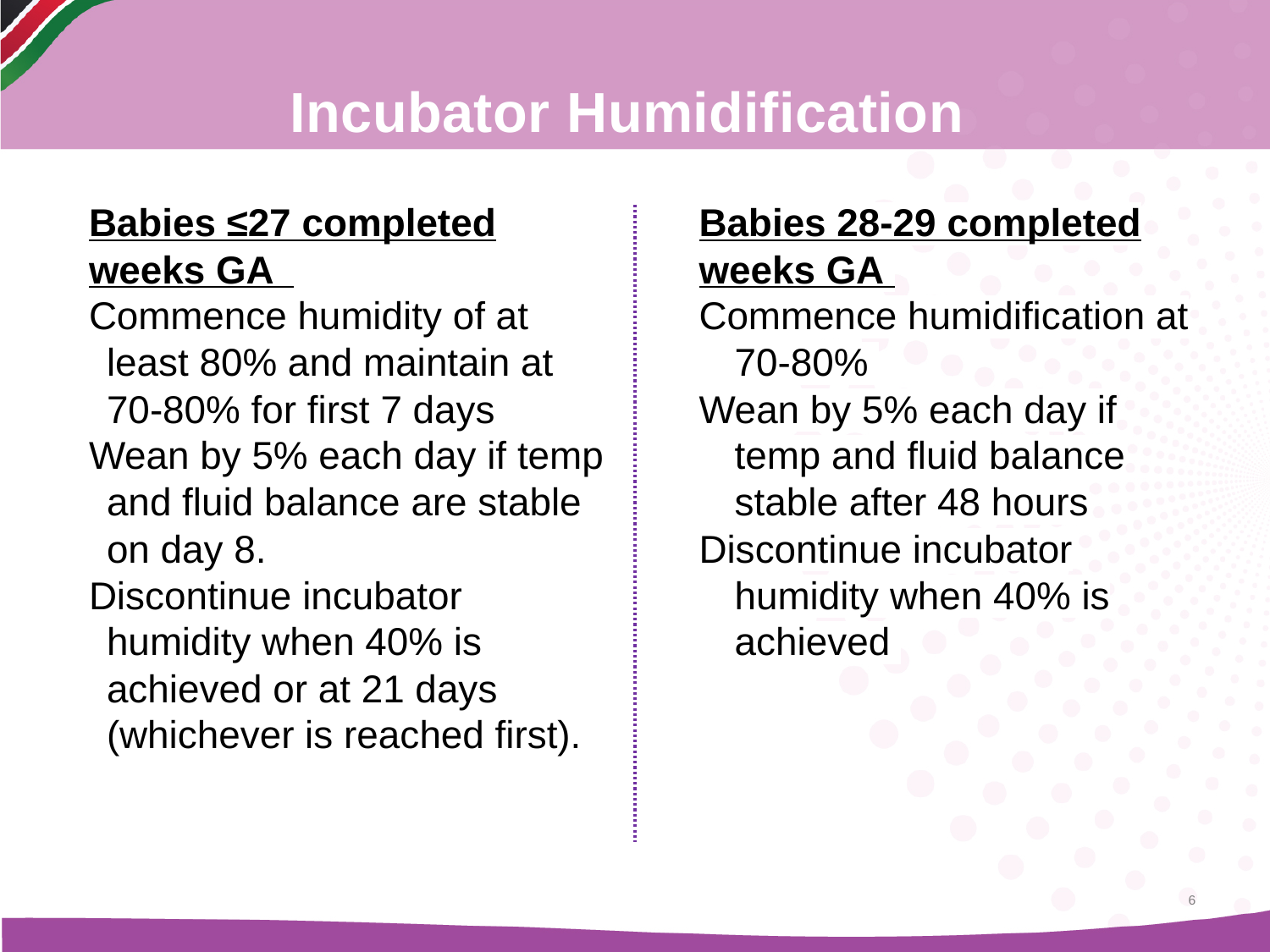

Incubator Humidification
Babies ≤27 completed weeks GA
Commence humidity of at least 80% and maintain at 70-80% for first 7 days
Wean by 5% each day if temp and fluid balance are stable on day 8.
Discontinue incubator humidity when 40% is achieved or at 21 days (whichever is reached first).
Babies 28-29 completed weeks GA
Commence humidification at 70-80%
Wean by 5% each day if temp and fluid balance stable after 48 hours
Discontinue incubator humidity when 40% is achieved
6